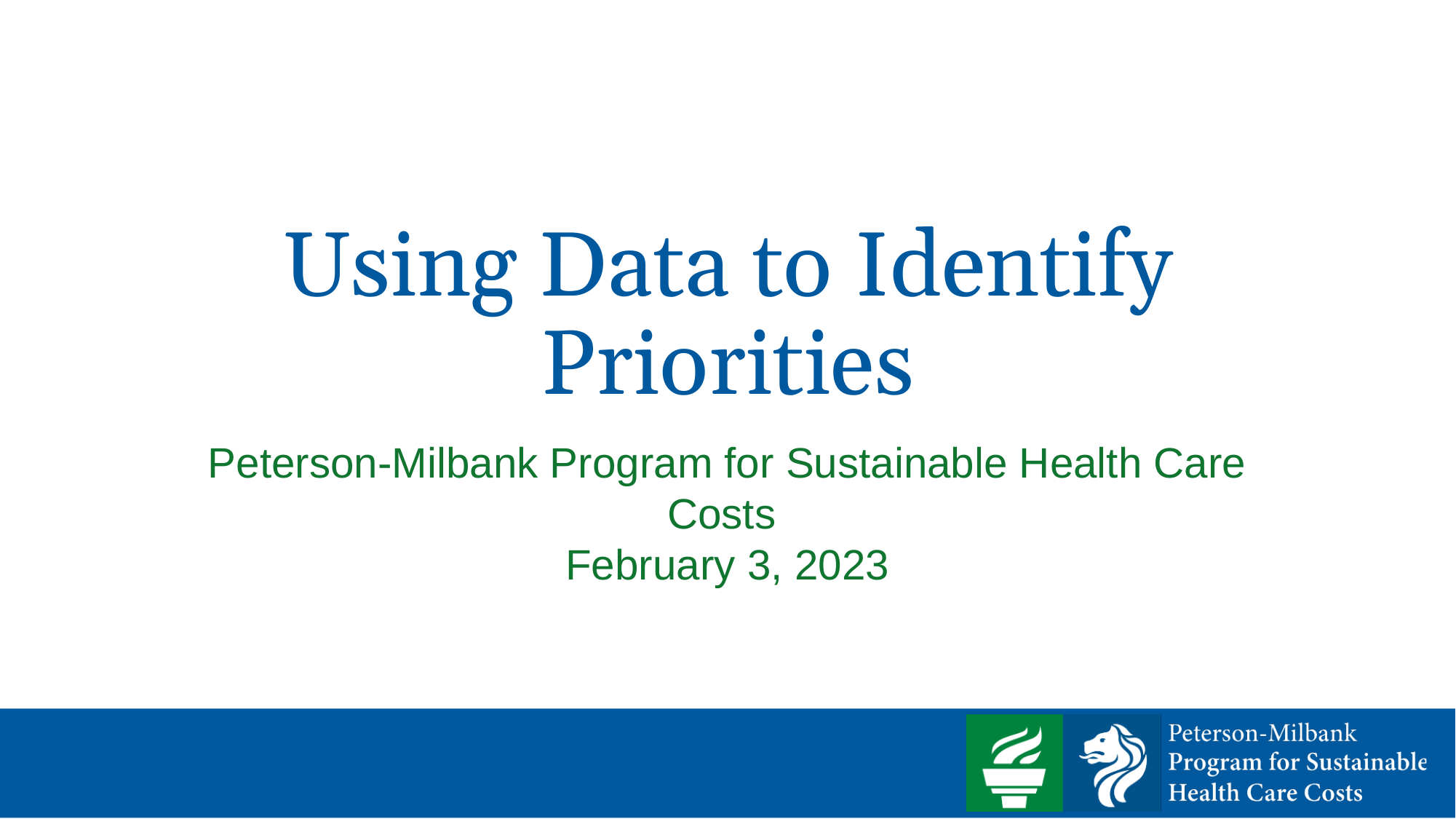

# Using Data to Identify Priorities
Peterson-Milbank Program for Sustainable Health Care Costs
February 3, 2023